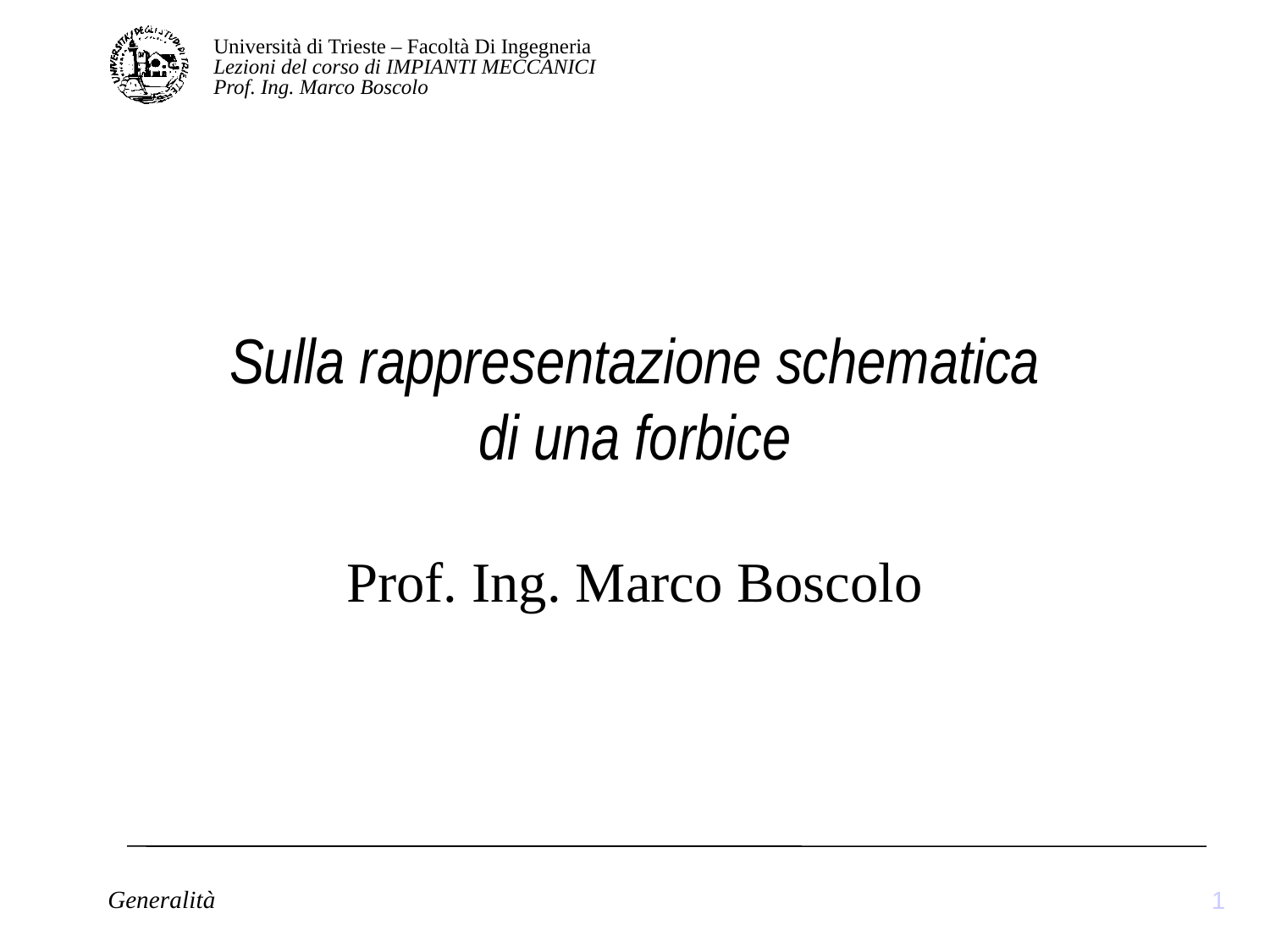

# Sulla rappresentazione schematica di una forbice
Prof. Ing. Marco Boscolo
1